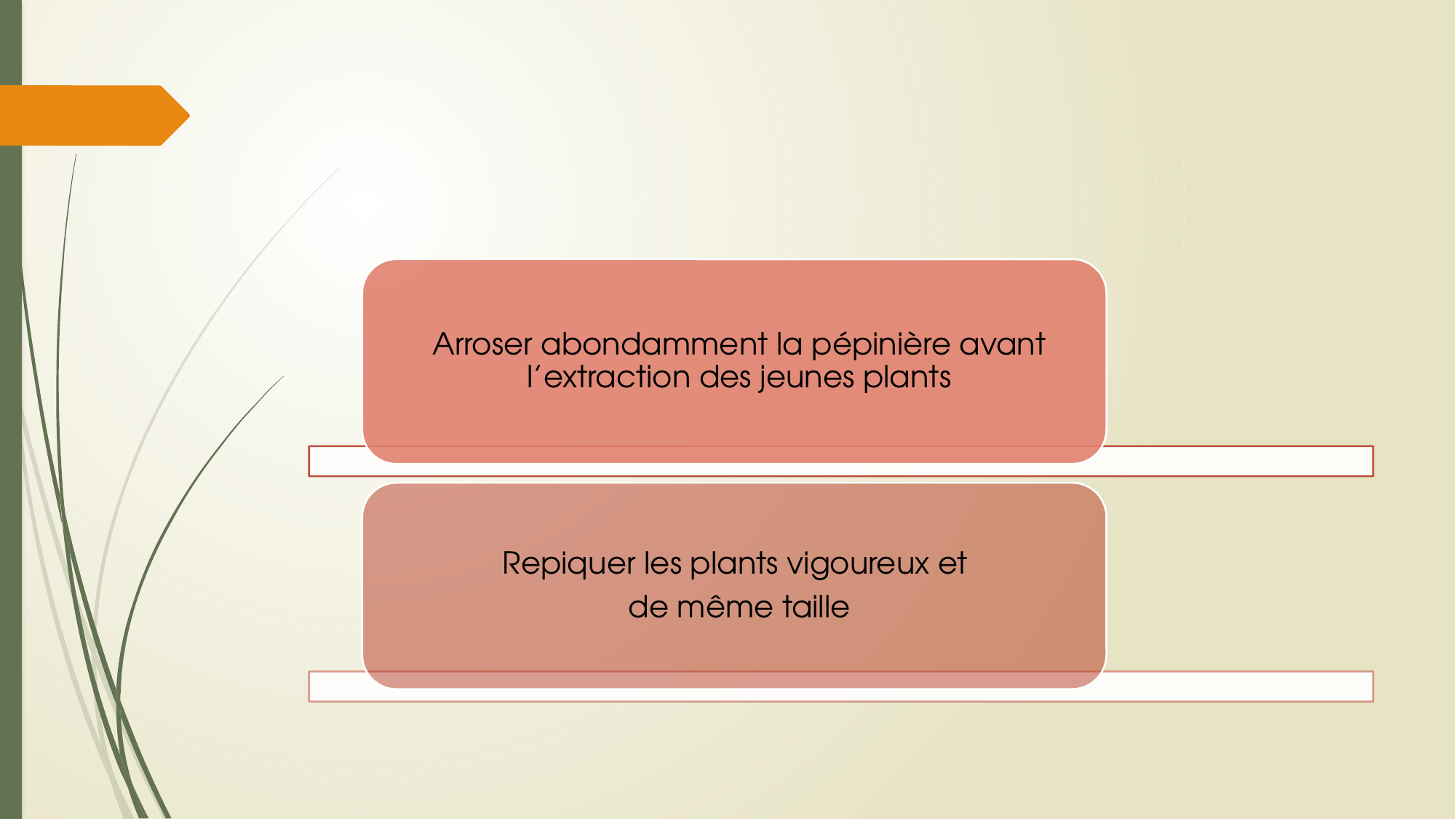

Arroser abondamment la pépinière avant l’extraction des jeunes plants
Repiquer les plants vigoureux et
de même taille